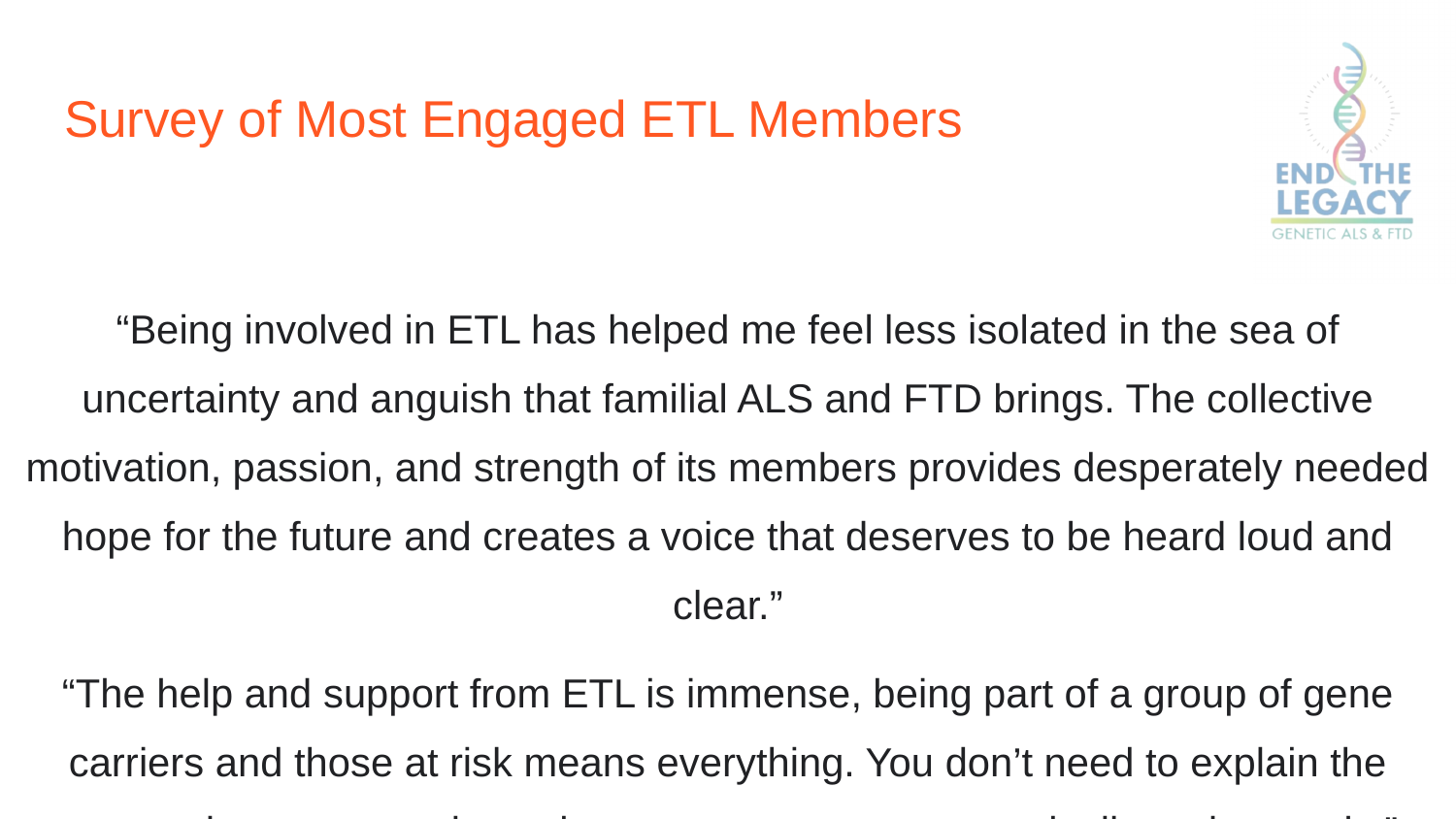

# Survey of Most Engaged ETL Members

“Being involved in ETL has helped me feel less isolated in the sea of uncertainty and anguish that familial ALS and FTD brings. The collective motivation, passion, and strength of its members provides desperately needed hope for the future and creates a voice that deserves to be heard loud and clear.”
“The help and support from ETL is immense, being part of a group of gene carriers and those at risk means everything. You don’t need to explain the trauma that you experience because everyone automatically understands.”